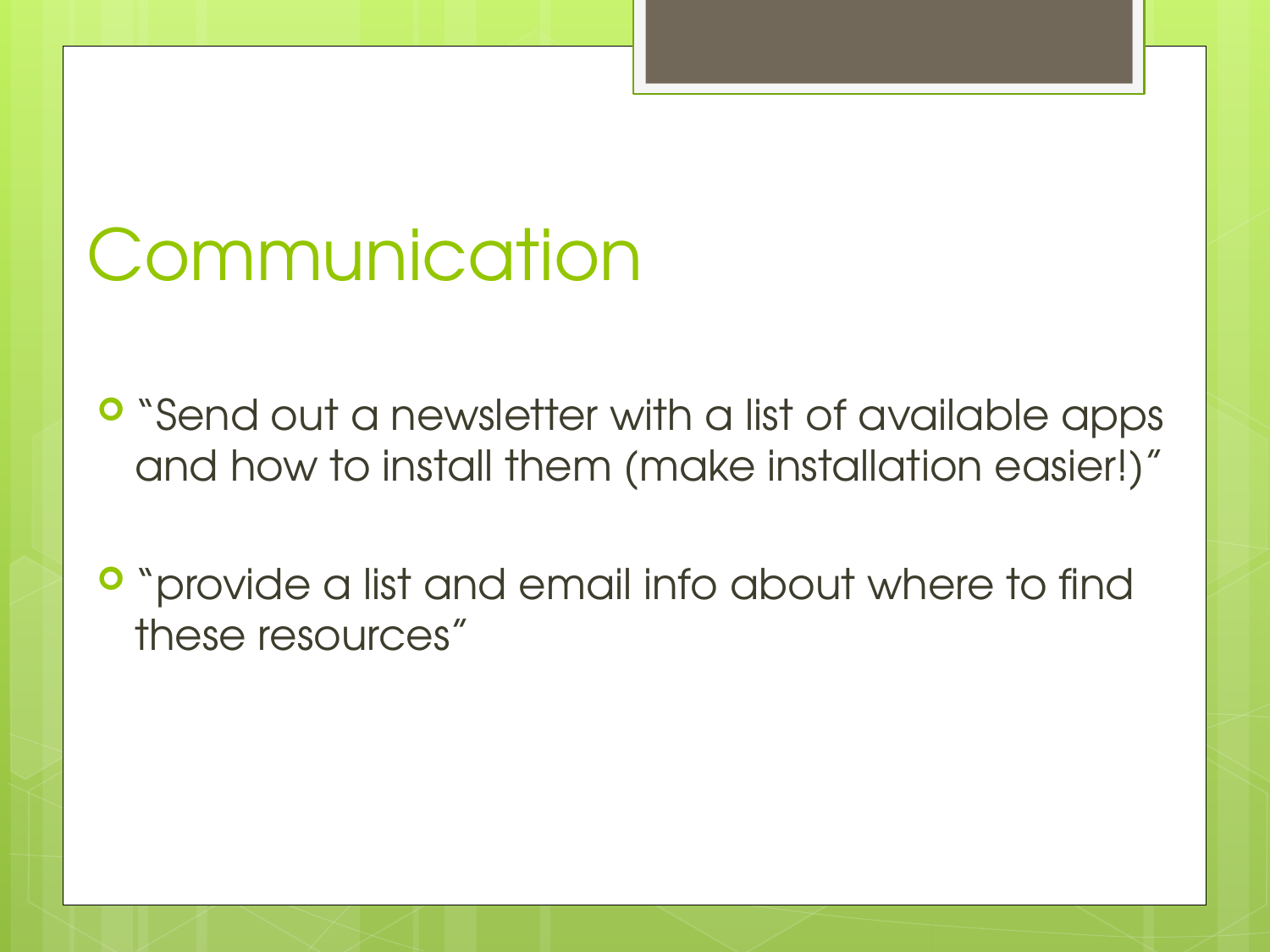

# Communication

“Send out a newsletter with a list of available apps and how to install them (make installation easier!)”

“provide a list and email info about where to find these resources”